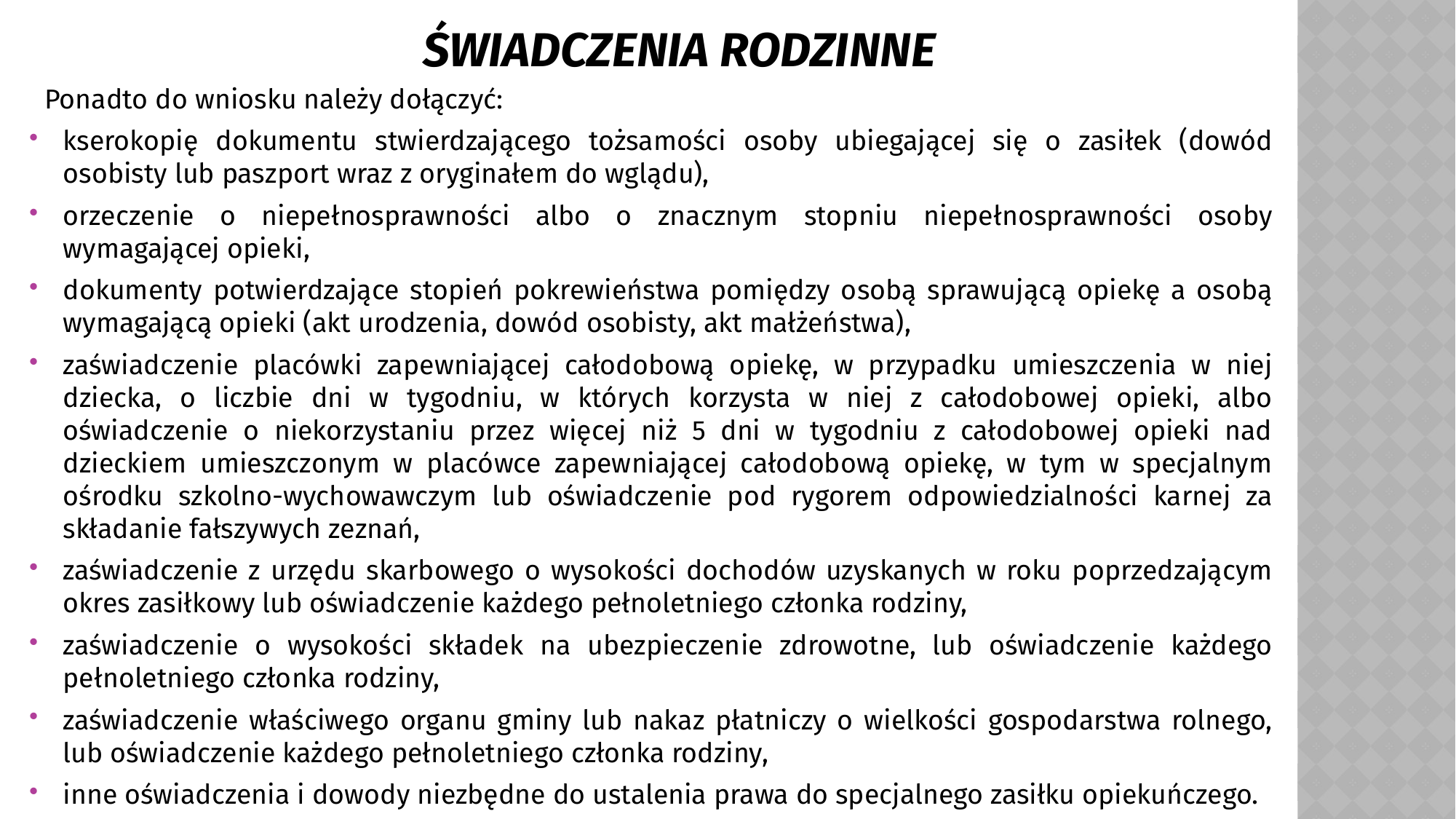

# Świadczenia rodzinne
Ponadto do wniosku należy dołączyć:
kserokopię dokumentu stwierdzającego tożsamości osoby ubiegającej się o zasiłek (dowód osobisty lub paszport wraz z oryginałem do wglądu),
orzeczenie o niepełnosprawności albo o znacznym stopniu niepełnosprawności osoby wymagającej opieki,
dokumenty potwierdzające stopień pokrewieństwa pomiędzy osobą sprawującą opiekę a osobą wymagającą opieki (akt urodzenia, dowód osobisty, akt małżeństwa),
zaświadczenie placówki zapewniającej całodobową opiekę, w przypadku umieszczenia w niej dziecka, o liczbie dni w tygodniu, w których korzysta w niej z całodobowej opieki, albo oświadczenie o niekorzystaniu przez więcej niż 5 dni w tygodniu z całodobowej opieki nad dzieckiem umieszczonym w placówce zapewniającej całodobową opiekę, w tym w specjalnym ośrodku szkolno-wychowawczym lub oświadczenie pod rygorem odpowiedzialności karnej za składanie fałszywych zeznań,
zaświadczenie z urzędu skarbowego o wysokości dochodów uzyskanych w roku poprzedzającym okres zasiłkowy lub oświadczenie każdego pełnoletniego członka rodziny,
zaświadczenie o wysokości składek na ubezpieczenie zdrowotne, lub oświadczenie każdego pełnoletniego członka rodziny,
zaświadczenie właściwego organu gminy lub nakaz płatniczy o wielkości gospodarstwa rolnego, lub oświadczenie każdego pełnoletniego członka rodziny,
inne oświadczenia i dowody niezbędne do ustalenia prawa do specjalnego zasiłku opiekuńczego.